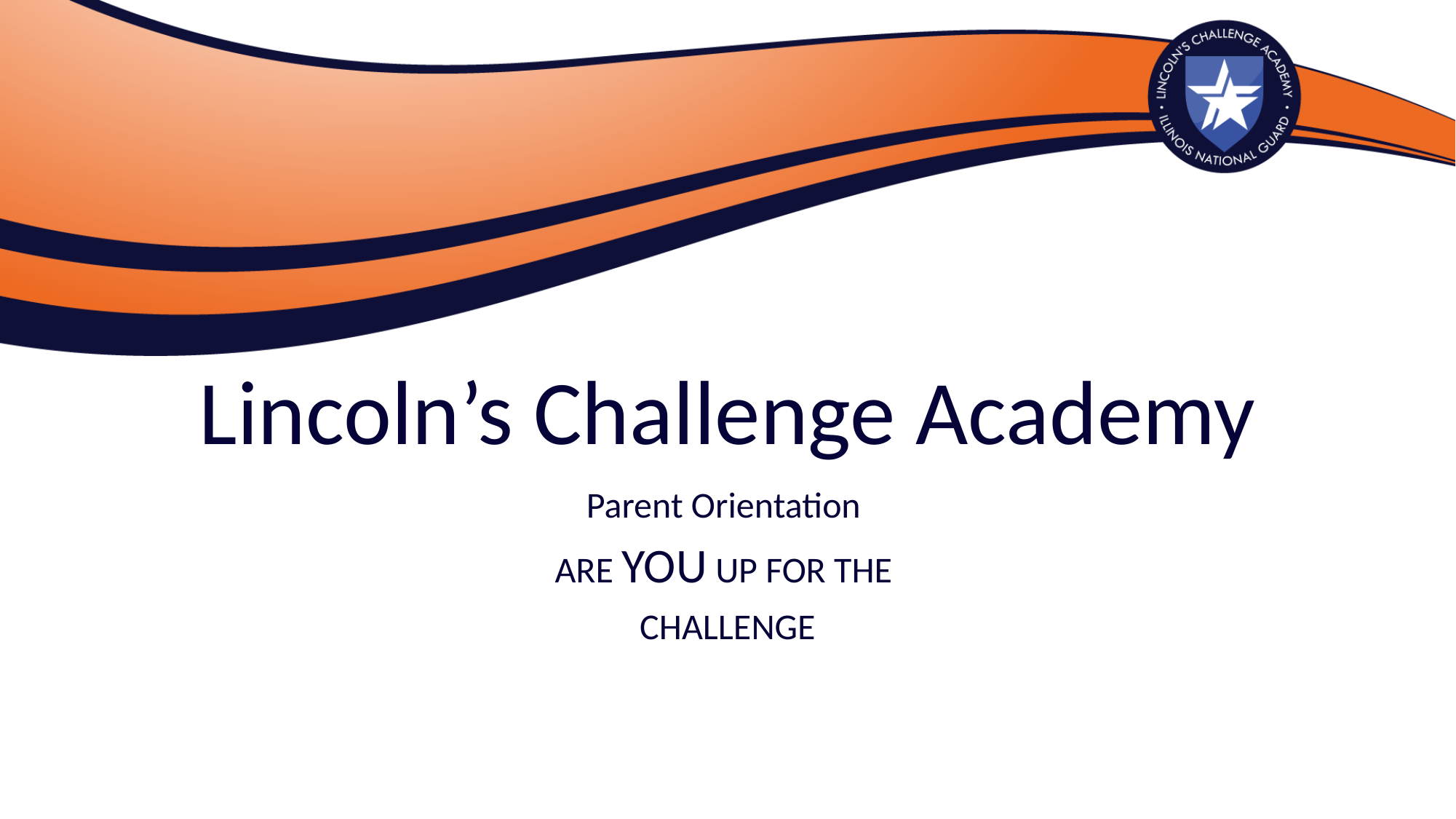

# Lincoln’s Challenge Academy
Parent Orientation
ARE YOU UP FOR THE
CHALLENGE